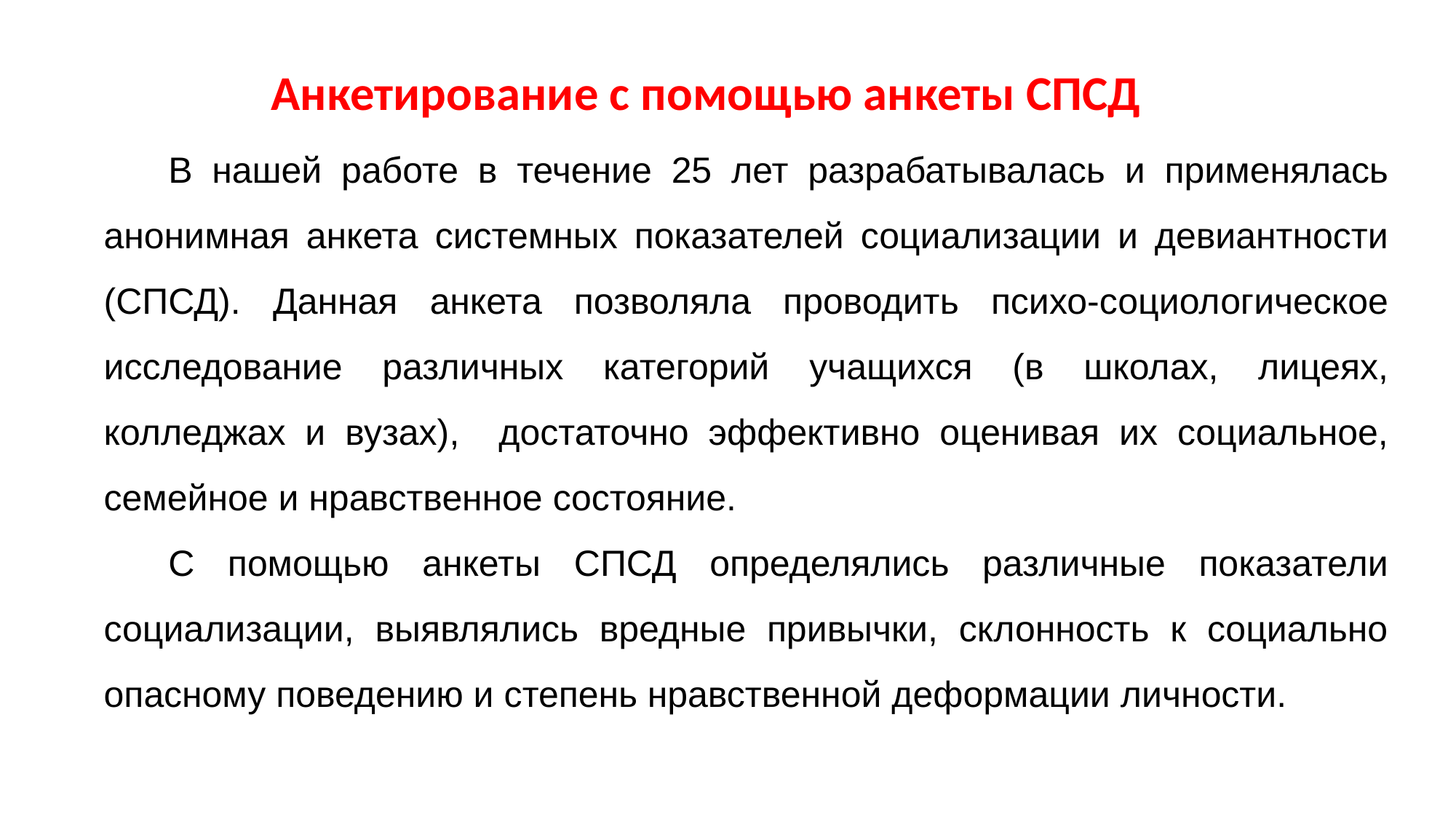

Анкетирование с помощью анкеты СПСД
В нашей работе в течение 25 лет разрабатывалась и применялась анонимная анкета системных показателей социализации и девиантности (СПСД). Данная анкета позволяла проводить психо-социологическое исследование различных категорий учащихся (в школах, лицеях, колледжах и вузах),  достаточно эффективно оценивая их социальное, семейное и нравственное состояние.
С помощью анкеты СПСД определялись различные показатели социализации, выявлялись вредные привычки, склонность к социально опасному поведению и степень нравственной деформации личности.